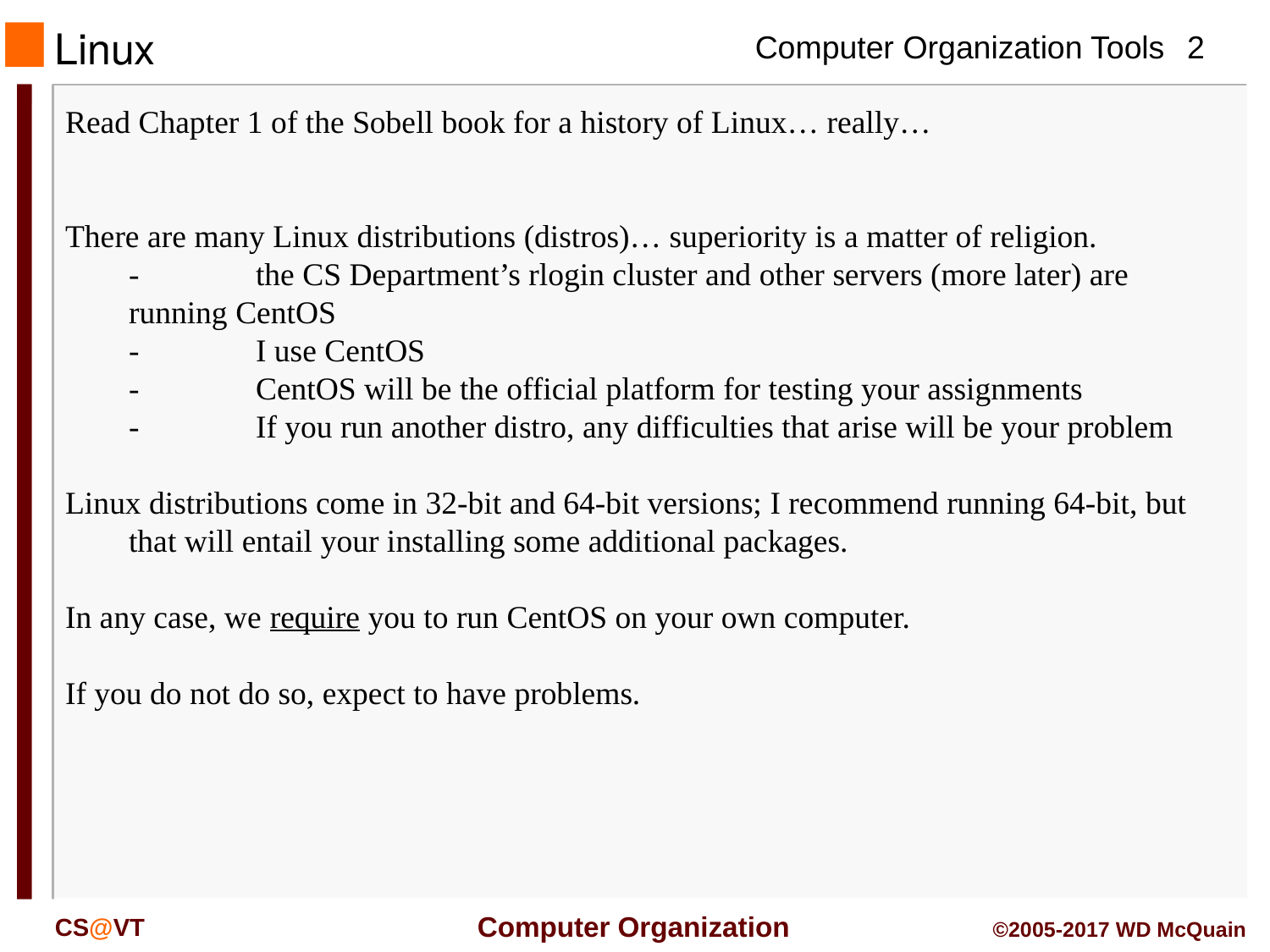

# Linux
Read Chapter 1 of the Sobell book for a history of Linux… really…

There are many Linux distributions (distros)… superiority is a matter of religion.
	-	the CS Department’s rlogin cluster and other servers (more later) are running CentOS
	-	I use CentOS
	-	CentOS will be the official platform for testing your assignments
	-	If you run another distro, any difficulties that arise will be your problem

Linux distributions come in 32-bit and 64-bit versions; I recommend running 64-bit, but that will entail your installing some additional packages.

In any case, we require you to run CentOS on your own computer.

If you do not do so, expect to have problems.